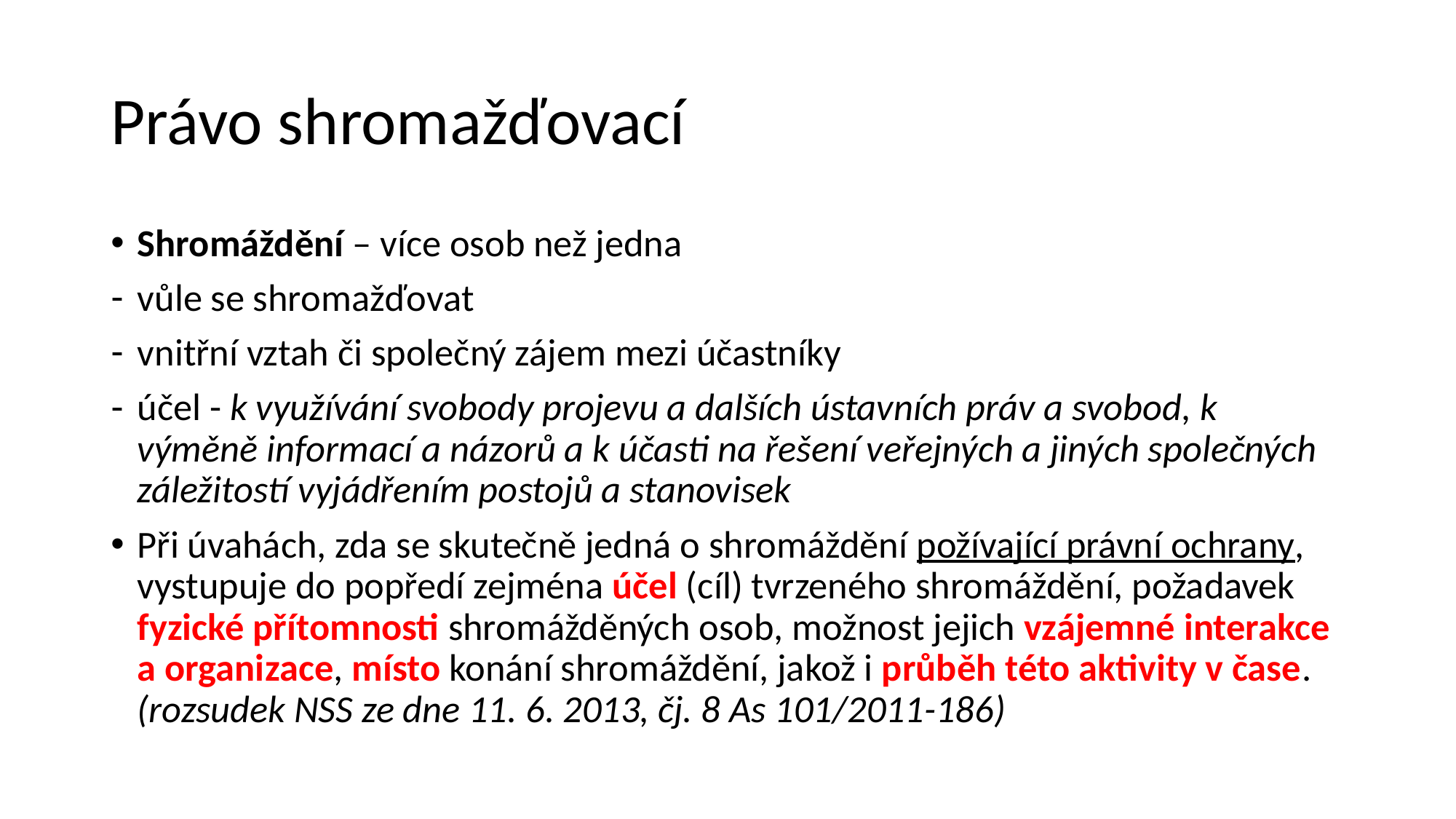

# Právo shromažďovací
Shromáždění – více osob než jedna
vůle se shromažďovat
vnitřní vztah či společný zájem mezi účastníky
účel - k využívání svobody projevu a dalších ústavních práv a svobod, k výměně informací a názorů a k účasti na řešení veřejných a jiných společných záležitostí vyjádřením postojů a stanovisek
Při úvahách, zda se skutečně jedná o shromáždění požívající právní ochrany, vystupuje do popředí zejména účel (cíl) tvrzeného shromáždění, požadavek fyzické přítomnosti shromážděných osob, možnost jejich vzájemné interakce a organizace, místo konání shromáždění, jakož i průběh této aktivity v čase. (rozsudek NSS ze dne 11. 6. 2013, čj. 8 As 101/2011-186)